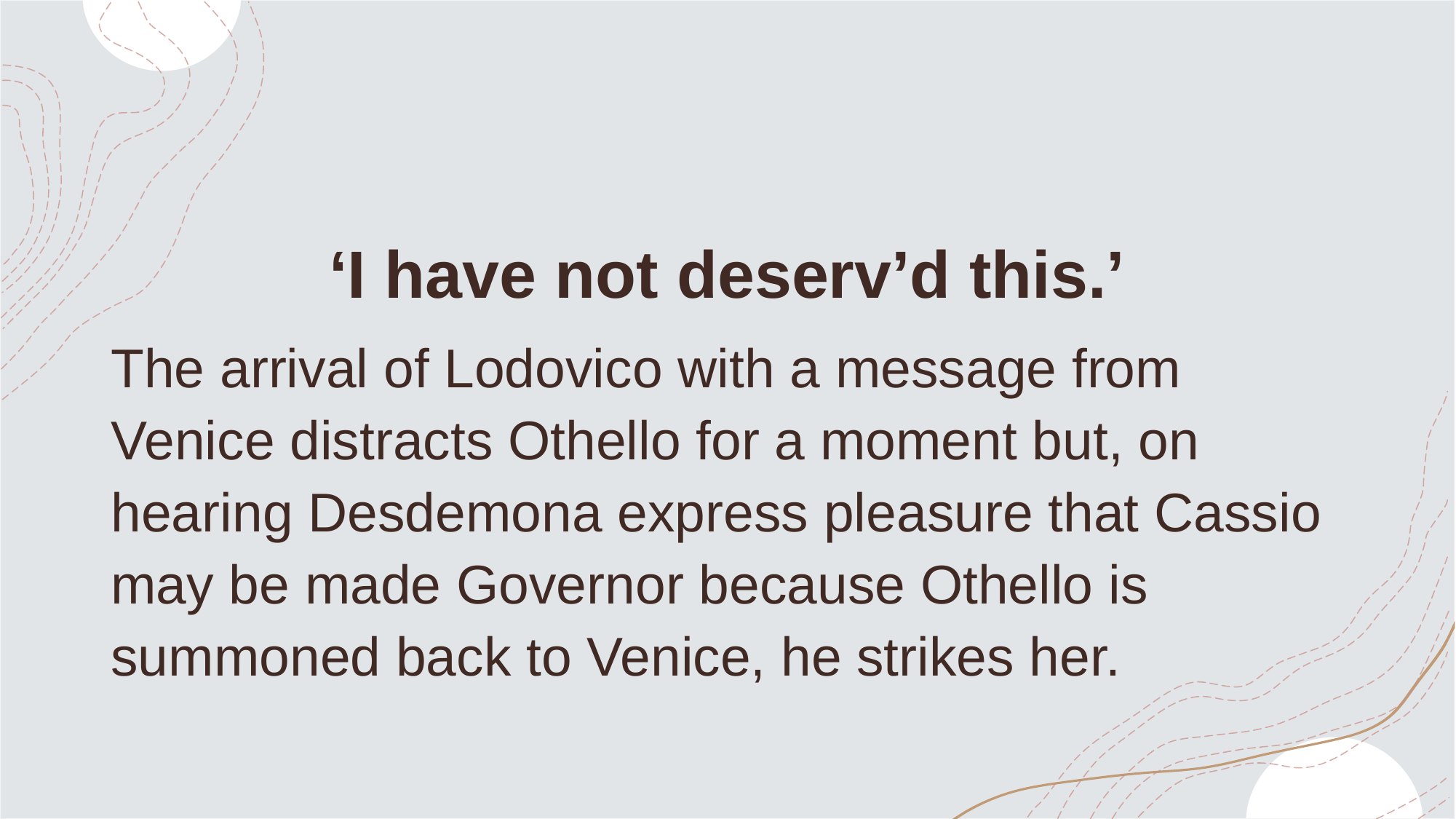

#
‘I have not deserv’d this.’
The arrival of Lodovico with a message from Venice distracts Othello for a moment but, on hearing Desdemona express pleasure that Cassio may be made Governor because Othello is summoned back to Venice, he strikes her.